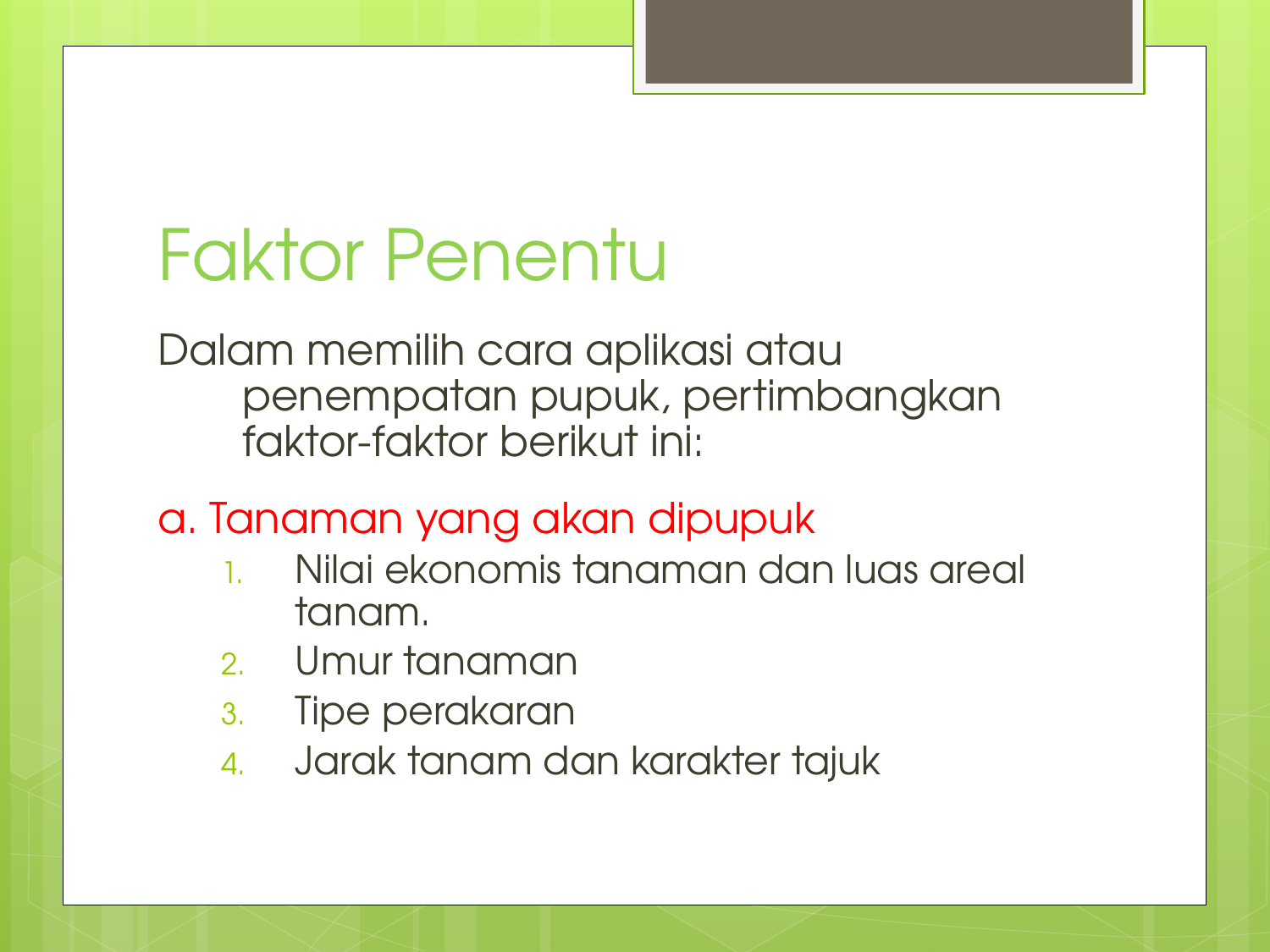

# Faktor Penentu
Dalam memilih cara aplikasi atau penempatan pupuk, pertimbangkan faktor-faktor berikut ini:

a. Tanaman yang akan dipupuk
Nilai ekonomis tanaman dan luas areal tanam.
Umur tanaman
Tipe perakaran
Jarak tanam dan karakter tajuk